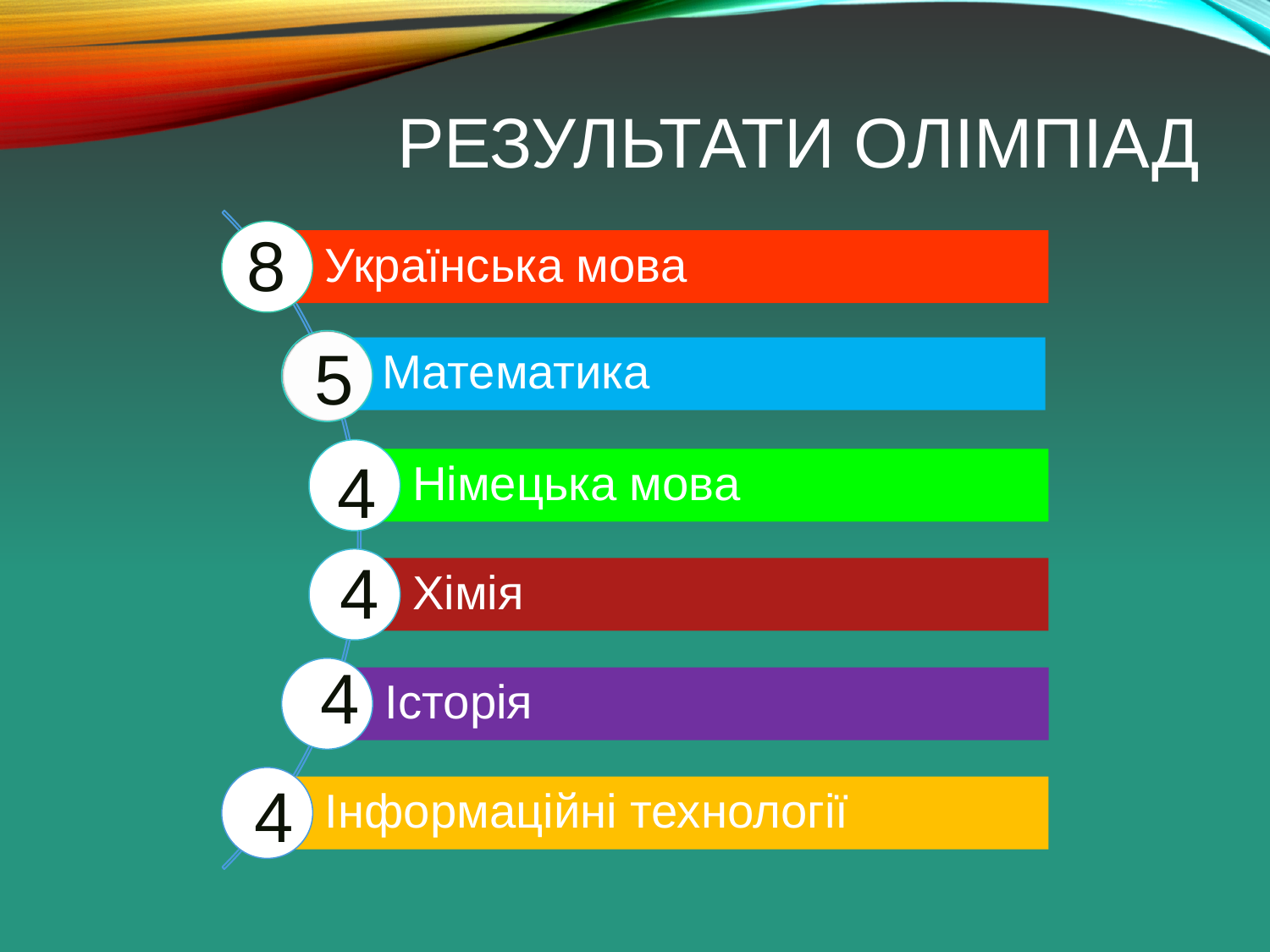

# Результати олімпіад
Українська мова
Математика
Німецька мова
Хімія
Історія
Інформаційні технології
8
5
4
4
4
4